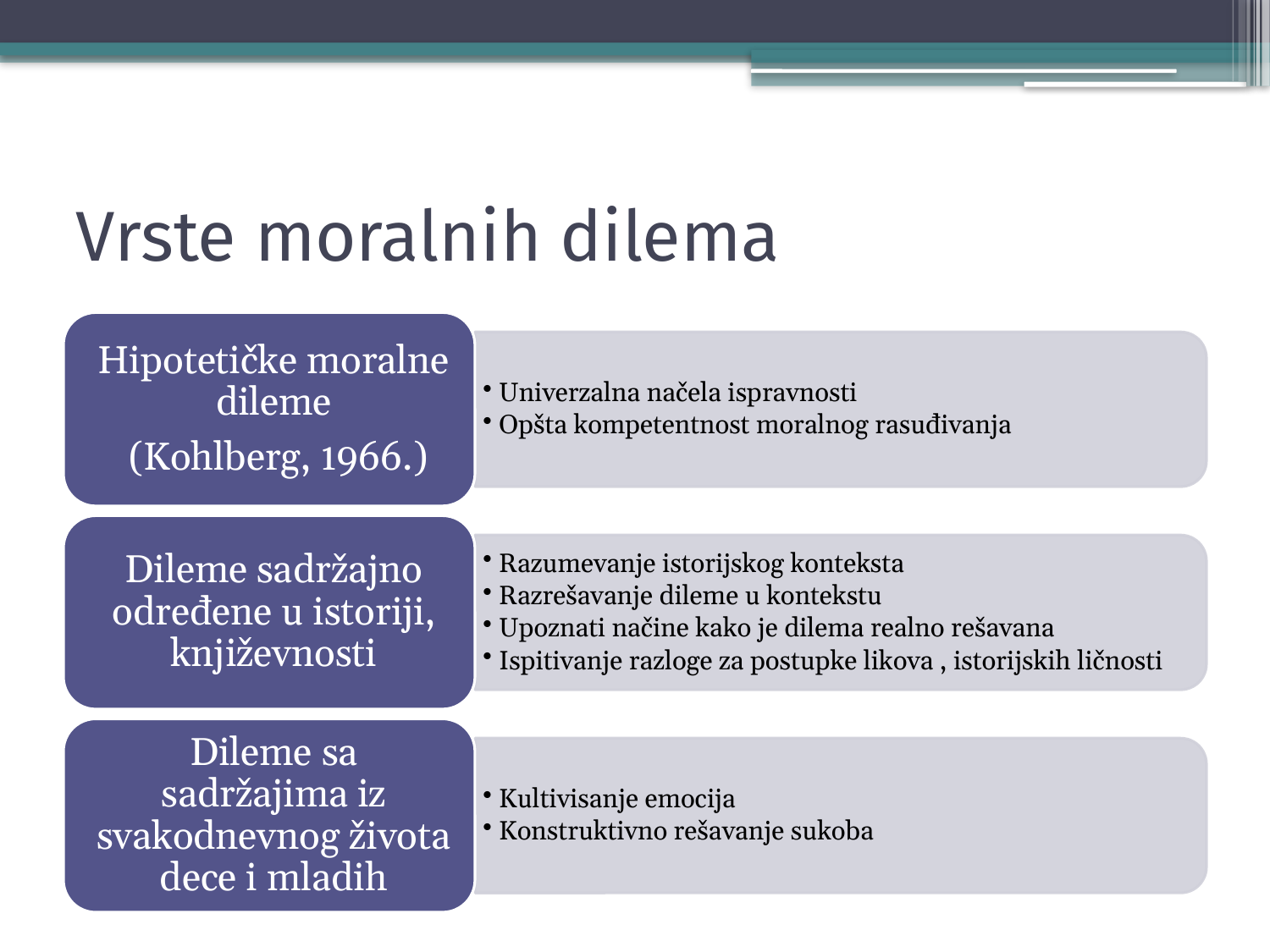

# Vrste moralnih dilema
Univerzalna načela ispravnosti
Opšta kompetentnost moralnog rasuđivanja
Hipotetičke moralne dileme
 (Kohlberg, 1966.)
Razumevanje istorijskog konteksta
Razrešavanje dileme u kontekstu
Upoznati načine kako je dilema realno rešavana
Ispitivanje razloge za postupke likova , istorijskih ličnosti
Dileme sadržajno određene u istoriji, književnosti
Kultivisanje emocija
Konstruktivno rešavanje sukoba
Dileme sa sadržajima iz svakodnevnog života dece i mladih